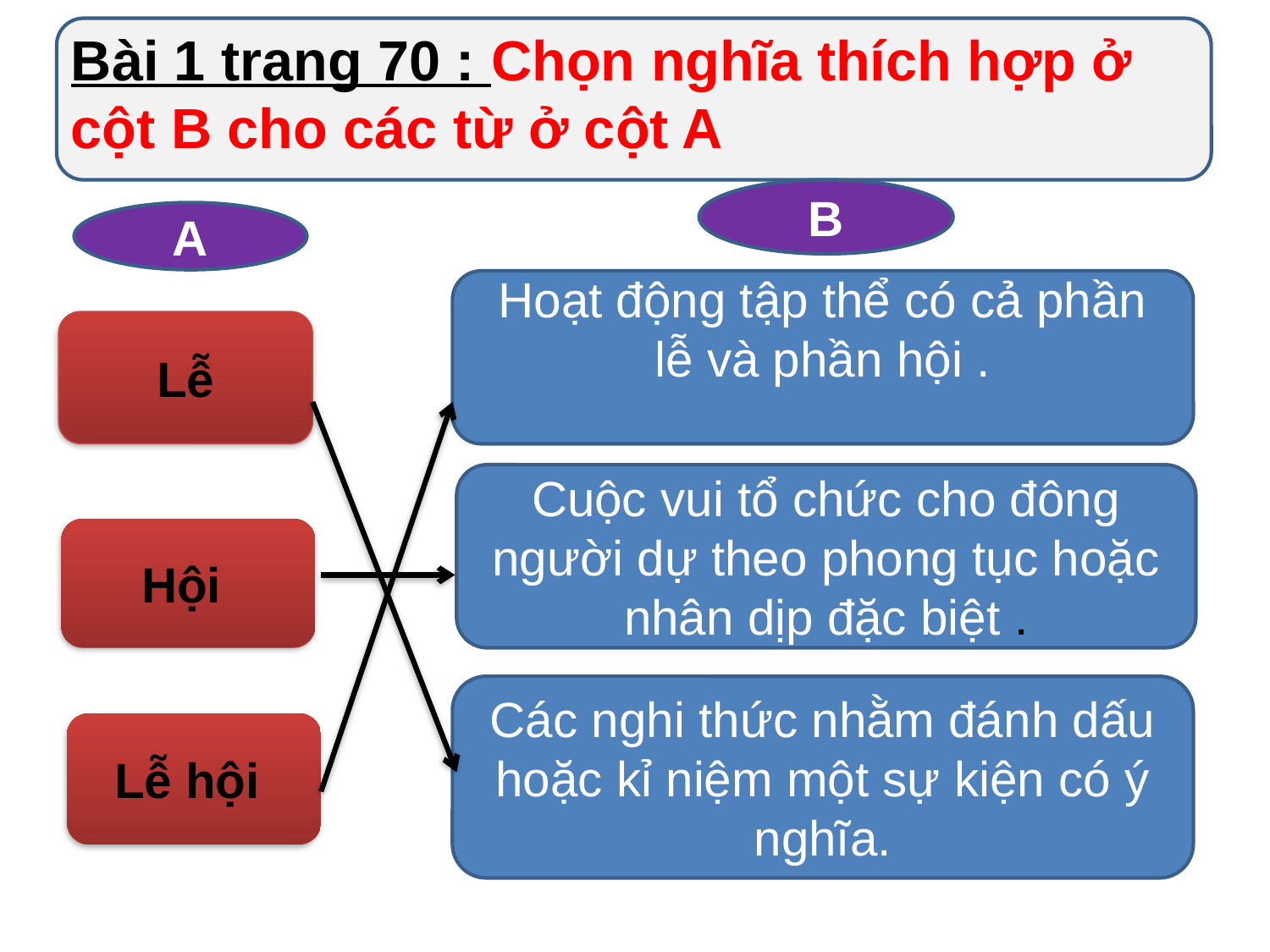

Bài 1 trang 70 : Chọn nghĩa thích hợp ở cột B cho các từ ở cột A

B
A
Hoạt động tập thể có cả phần lễ và phần hội .

Lễ

Cuộc vui tổ chức cho đông người dự theo phong tục hoặc nhân dịp đặc biệt .
Hội
Các nghi thức nhằm đánh dấu hoặc kỉ niệm một sự kiện có ý nghĩa.
Lễ hội